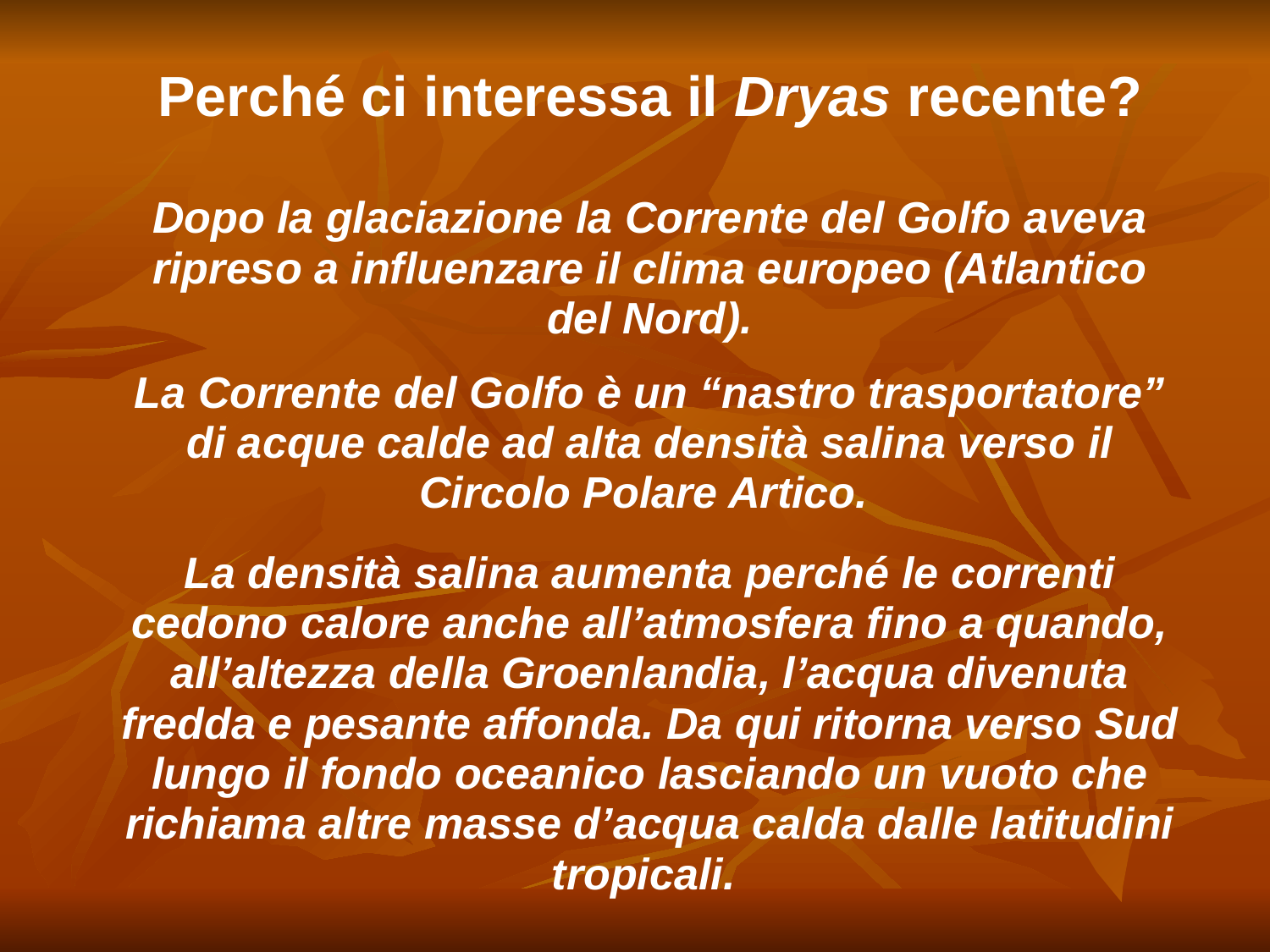

Perché ci interessa il Dryas recente?

Dopo la glaciazione la Corrente del Golfo aveva ripreso a influenzare il clima europeo (Atlantico del Nord).

La Corrente del Golfo è un “nastro trasportatore” di acque calde ad alta densità salina verso il Circolo Polare Artico.

La densità salina aumenta perché le correnti cedono calore anche all’atmosfera fino a quando, all’altezza della Groenlandia, l’acqua divenuta fredda e pesante affonda. Da qui ritorna verso Sud lungo il fondo oceanico lasciando un vuoto che richiama altre masse d’acqua calda dalle latitudini tropicali.